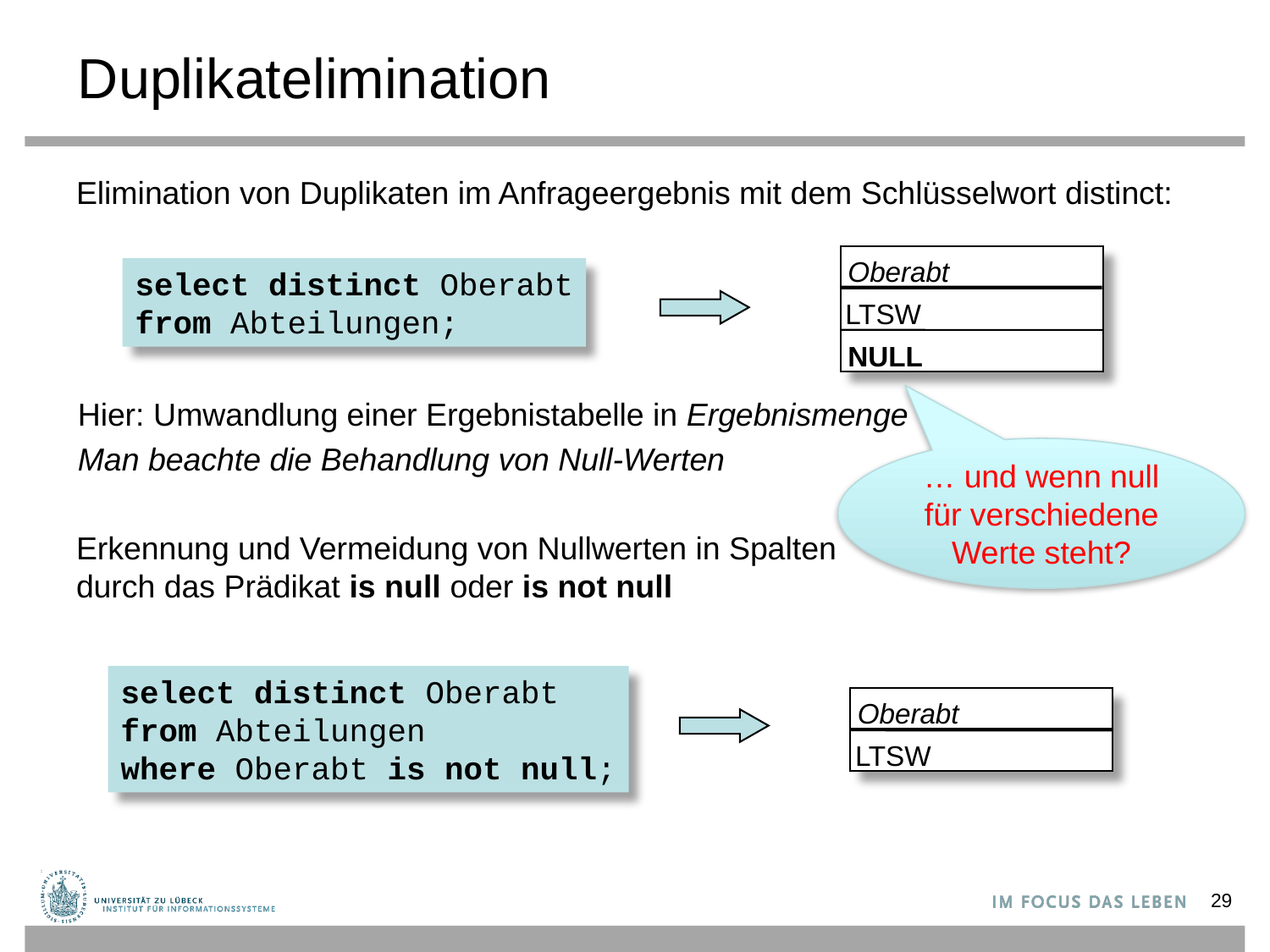

# Duplikatelimination
Elimination von Duplikaten im Anfrageergebnis mit dem Schlüsselwort distinct:

Hier: Umwandlung einer Ergebnistabelle in Ergebnismenge
Man beachte die Behandlung von Null-Werten

Erkennung und Vermeidung von Nullwerten in Spalten
durch das Prädikat is null oder is not null

Oberabt
select distinct Oberabt
from Abteilungen;

LTSW

NULL
… und wenn null für verschiedene Werte steht?
select distinct Oberabt
from Abteilungen
where Oberabt is not null;

Oberabt

LTSW

29